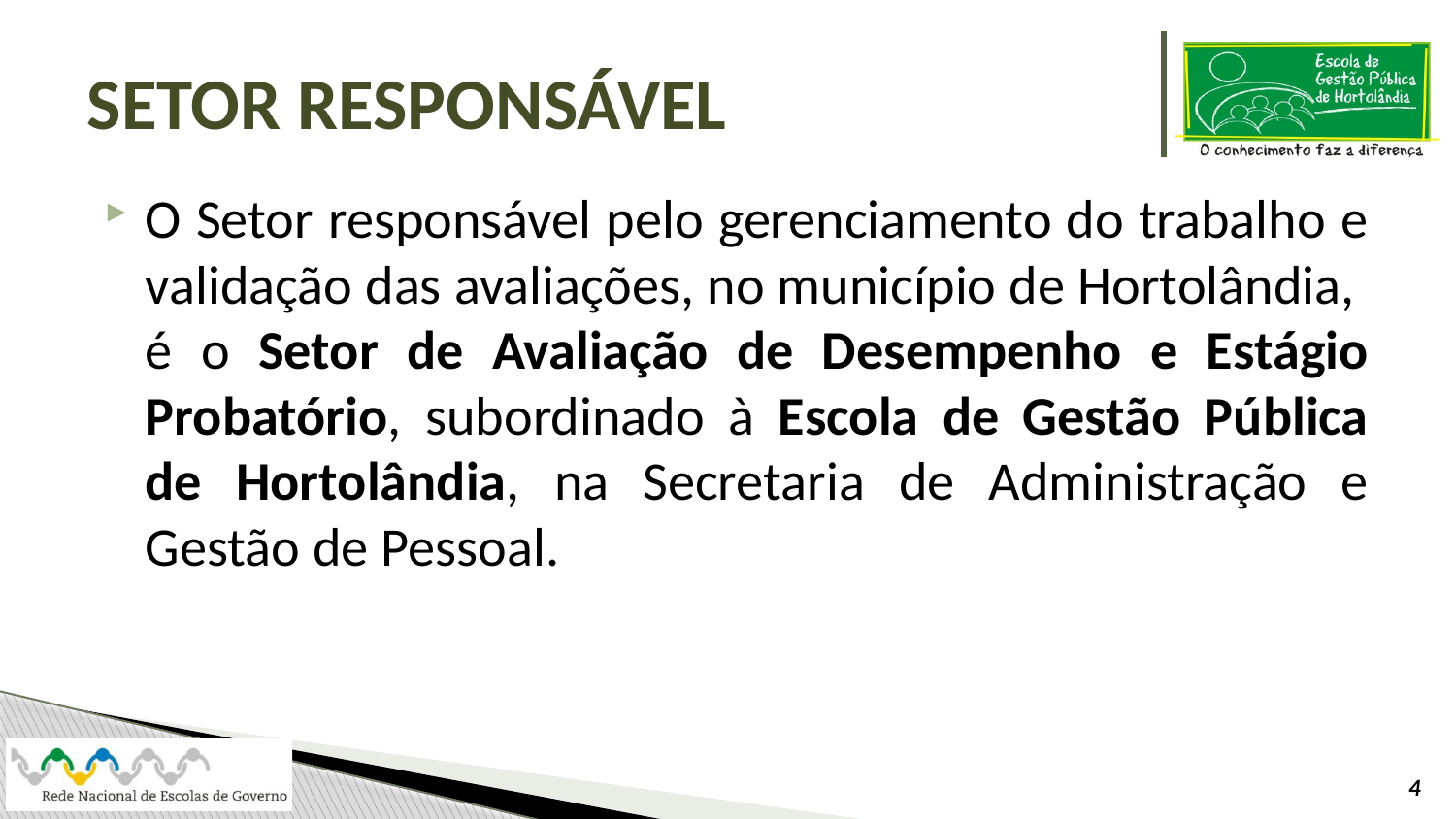

# SETOR RESPONSÁVEL
O Setor responsável pelo gerenciamento do trabalho e validação das avaliações, no município de Hortolândia,  é o Setor de Avaliação de Desempenho e Estágio Probatório, subordinado à Escola de Gestão Pública de Hortolândia, na Secretaria de Administração e Gestão de Pessoal.
4